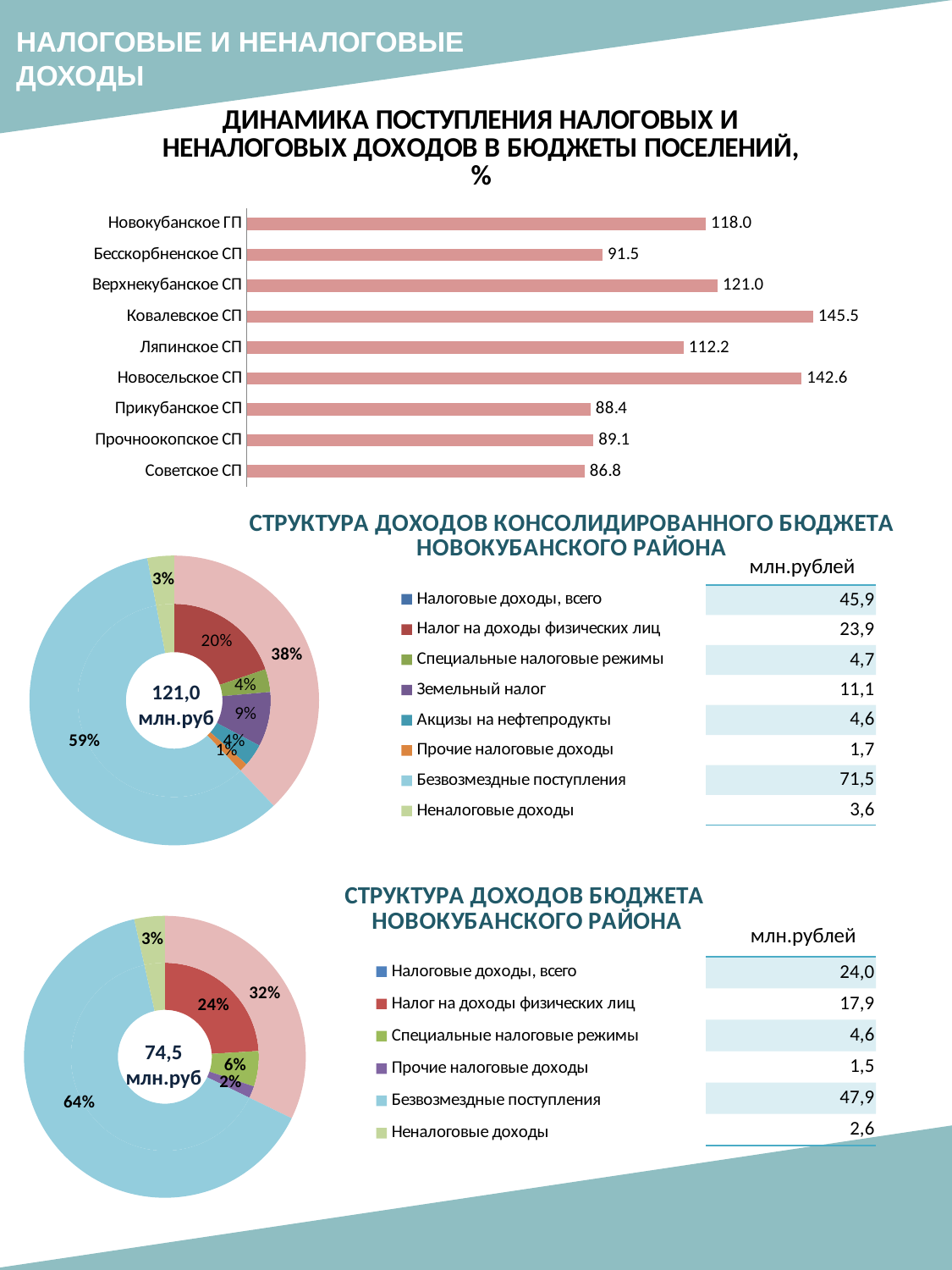

НАЛОГОВЫЕ И НЕНАЛОГОВЫЕ ДОХОДЫ

### Chart: ДИНАМИКА ПОСТУПЛЕНИЯ НАЛОГОВЫХ И НЕНАЛОГОВЫХ ДОХОДОВ В БЮДЖЕТЫ ПОСЕЛЕНИЙ, %

| Category |  |
|---|---|
| Новокубанское ГП | 117.9706210290887 |
| Бесскорбненское СП | 91.46875414621199 |
| Верхнекубанское СП | 121.03294833375999 |
| Ковалевское СП | 145.50393827358948 |
| Ляпинское СП | 112.21064568715009 |
| Новосельское СП | 142.58510279743848 |
| Прикубанское СП | 88.38685921906901 |
| Прочноокопское СП | 89.10372989527625 |
| Советское СП | 86.84041401152574 |

### Chart: СТРУКТУРА ДОХОДОВ КОНСОЛИДИРОВАННОГО БЮДЖЕТА НОВОКУБАНСКОГО РАЙОНА

| Category |  |  |
|---|---|---|
| Налоговые доходы, всего | None | 45.931007 |
| Налог на доходы физических лиц | 23.914920000000002 | None |
| Специальные налоговые режимы | 4.6578729999999995 | None |
| Земельный налог | 11.068164000000001 | None |
| Акцизы на нефтепродукты | 4.556559999999999 | None |
| Прочие налоговые доходы | 1.73349 | None |
| Безвозмездные поступления | 71.5 | 71.5 |
| Неналоговые доходы | 3.6057599999999996 | 3.6057599999999996 |
млн.рублей
| 45,9 |
| --- |
| 23,9 |
| 4,7 |
| 11,1 |
| 4,6 |
| 1,7 |
| 71,5 |
| 3,6 |
121,0 млн.руб

### Chart: СТРУКТУРА ДОХОДОВ БЮДЖЕТА
НОВОКУБАНСКОГО РАЙОНА

| Category |  |  |
|---|---|---|
| Налоговые доходы, всего | None | 23.964540000000003 |
| Налог на доходы физических лиц | 17.875880000000002 | None |
| Специальные налоговые режимы | 4.551309999999999 | None |
| Прочие налоговые доходы | 1.53735 | None |
| Безвозмездные поступления | 47.9 | 47.9 |
| Неналоговые доходы | 2.60038 | 2.60038 |
млн.рублей
| 24,0 |
| --- |
| 17,9 |
| 4,6 |
| 1,5 |
| 47,9 |
| 2,6 |
74,5 млн.руб